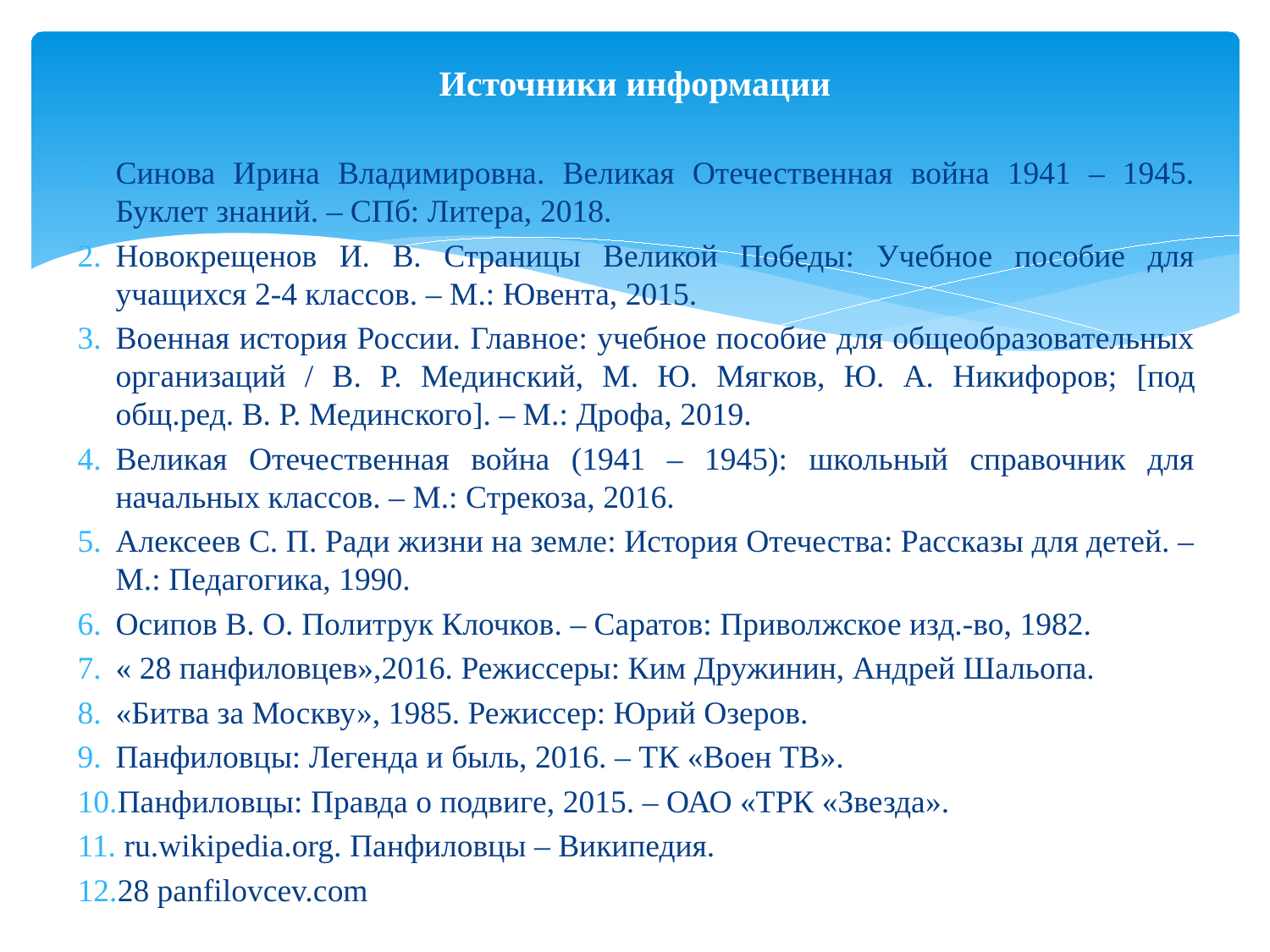

# Источники информации
Синова Ирина Владимировна. Великая Отечественная война 1941 – 1945. Буклет знаний. – СПб: Литера, 2018.
Новокрещенов И. В. Страницы Великой Победы: Учебное пособие для учащихся 2-4 классов. – М.: Ювента, 2015.
Военная история России. Главное: учебное пособие для общеобразовательных организаций / В. Р. Мединский, М. Ю. Мягков, Ю. А. Никифоров; [под общ.ред. В. Р. Мединского]. – М.: Дрофа, 2019.
Великая Отечественная война (1941 – 1945): школьный справочник для начальных классов. – М.: Стрекоза, 2016.
Алексеев С. П. Ради жизни на земле: История Отечества: Рассказы для детей. – М.: Педагогика, 1990.
Осипов В. О. Политрук Клочков. – Саратов: Приволжское изд.-во, 1982.
« 28 панфиловцев»,2016. Режиссеры: Ким Дружинин, Андрей Шальопа.
«Битва за Москву», 1985. Режиссер: Юрий Озеров.
Панфиловцы: Легенда и быль, 2016. – ТК «Воен ТВ».
Панфиловцы: Правда о подвиге, 2015. – ОАО «ТРК «Звезда».
 ru.wikipedia.org. Панфиловцы – Википедия.
28 panfilovcev.com